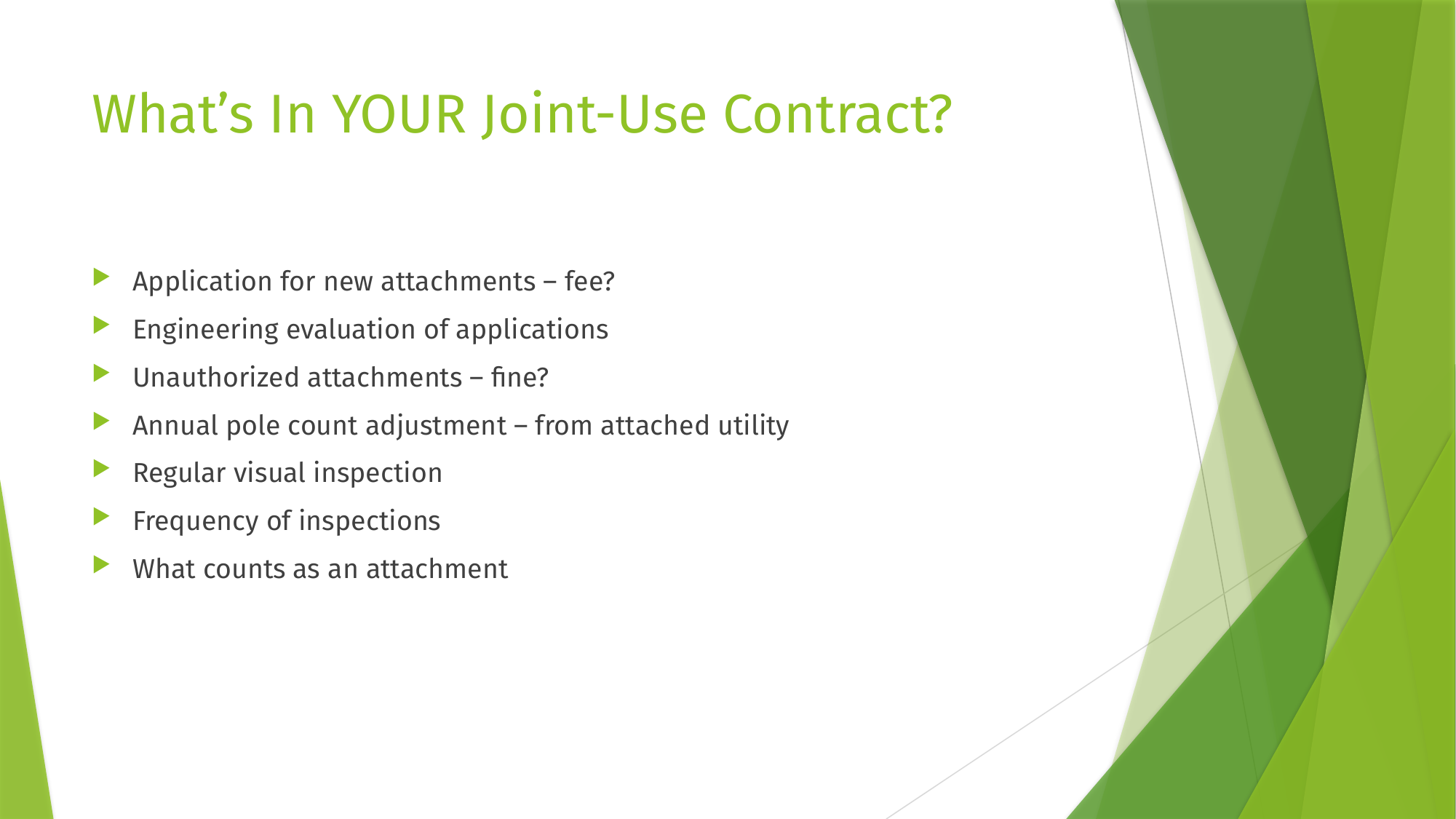

# What’s In YOUR Joint-Use Contract?
Application for new attachments – fee?
Engineering evaluation of applications
Unauthorized attachments – fine?
Annual pole count adjustment – from attached utility
Regular visual inspection
Frequency of inspections
What counts as an attachment